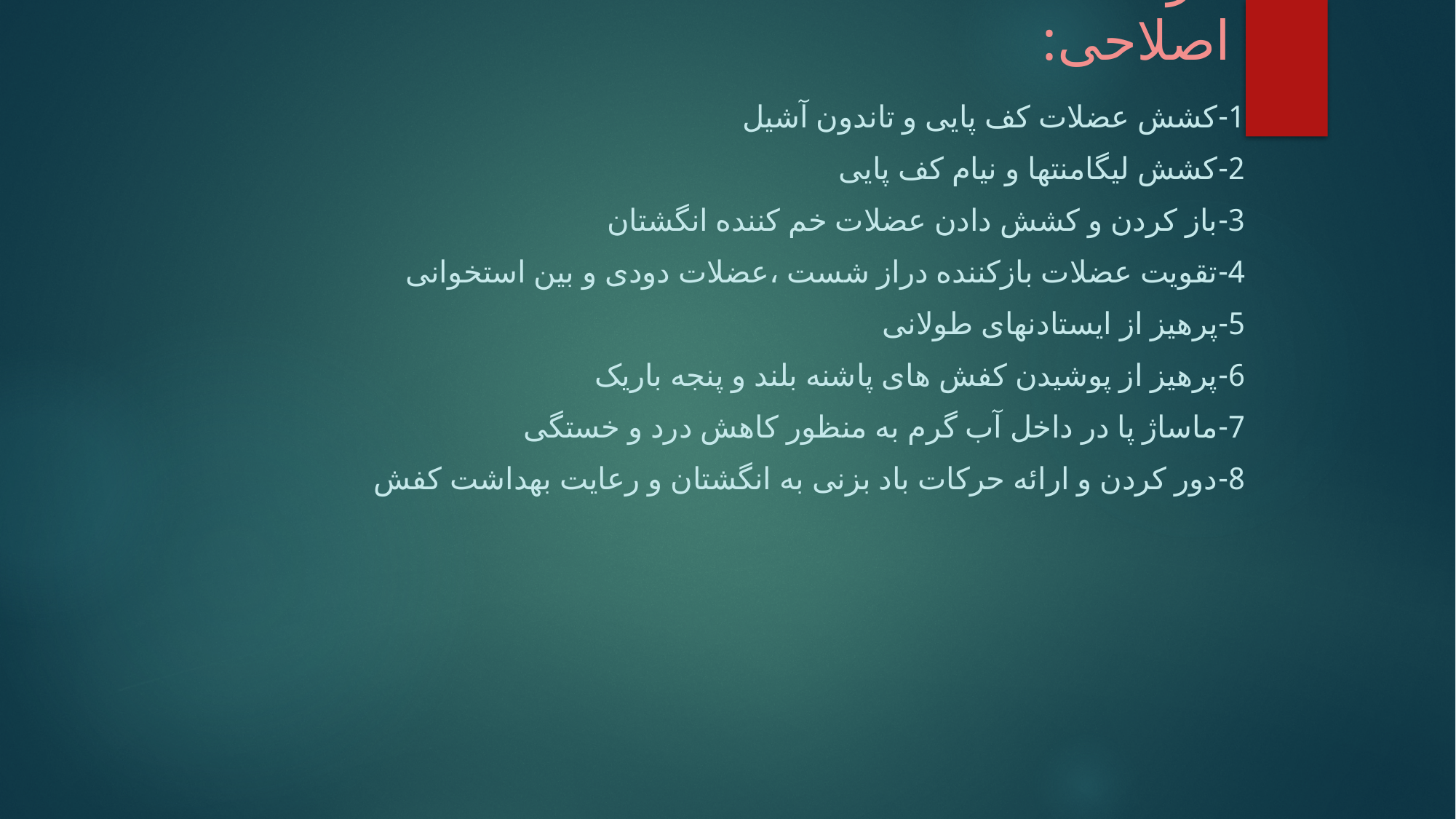

# حرکات اصلاحی:
1-کشش عضلات کف پایی و تاندون آشیل
2-کشش لیگامنتها و نیام کف پایی
3-باز کردن و کشش دادن عضلات خم کننده انگشتان
4-تقویت عضلات بازکننده دراز شست ،عضلات دودی و بین استخوانی
5-پرهیز از ایستادنهای طولانی
6-پرهیز از پوشیدن کفش های پاشنه بلند و پنجه باریک
7-ماساژ پا در داخل آب گرم به منظور کاهش درد و خستگی
8-دور کردن و ارائه حرکات باد بزنی به انگشتان و رعایت بهداشت کفش